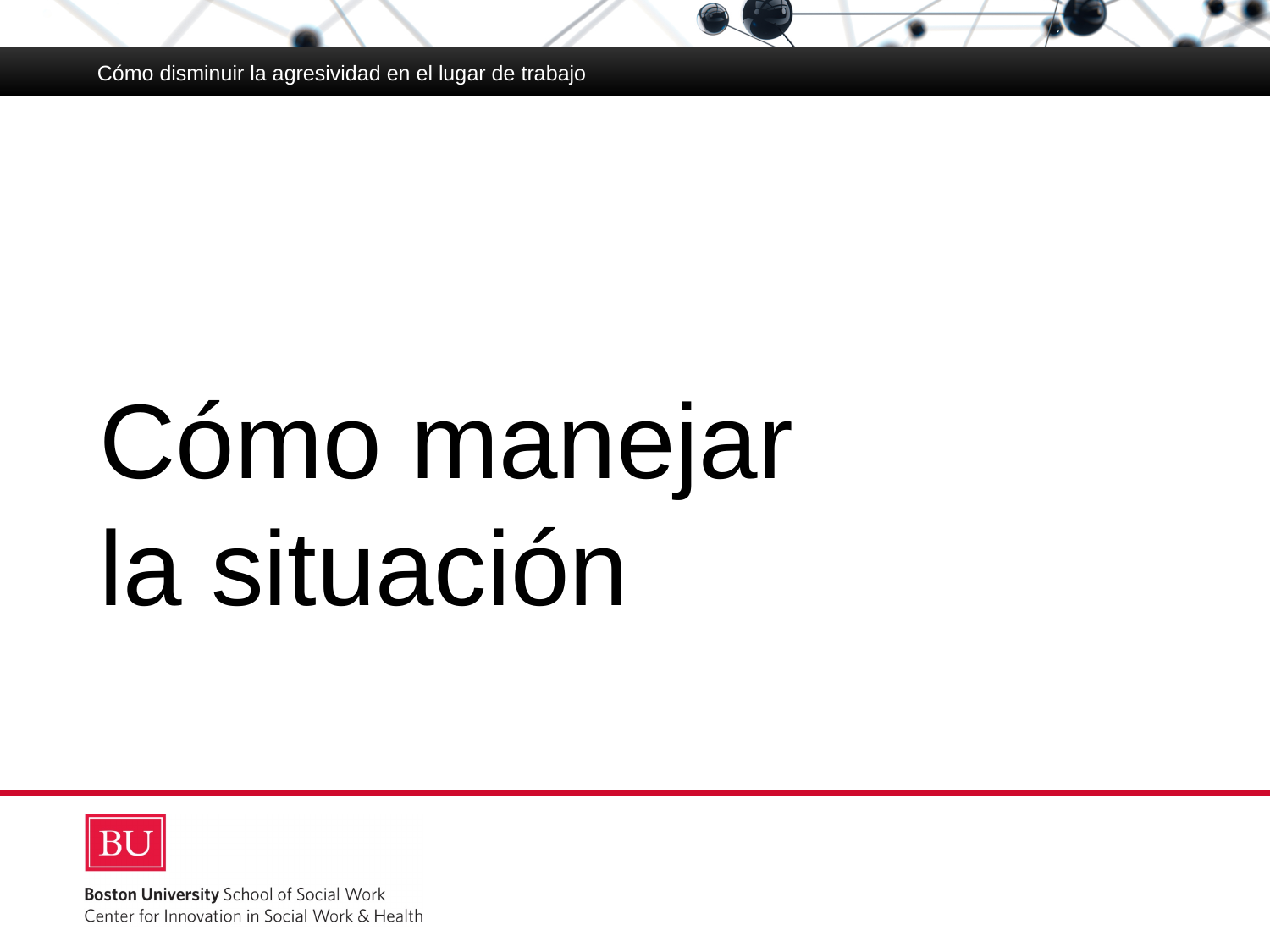

Cómo disminuir la agresividad en el lugar de trabajo
# Cómo manejar la situación